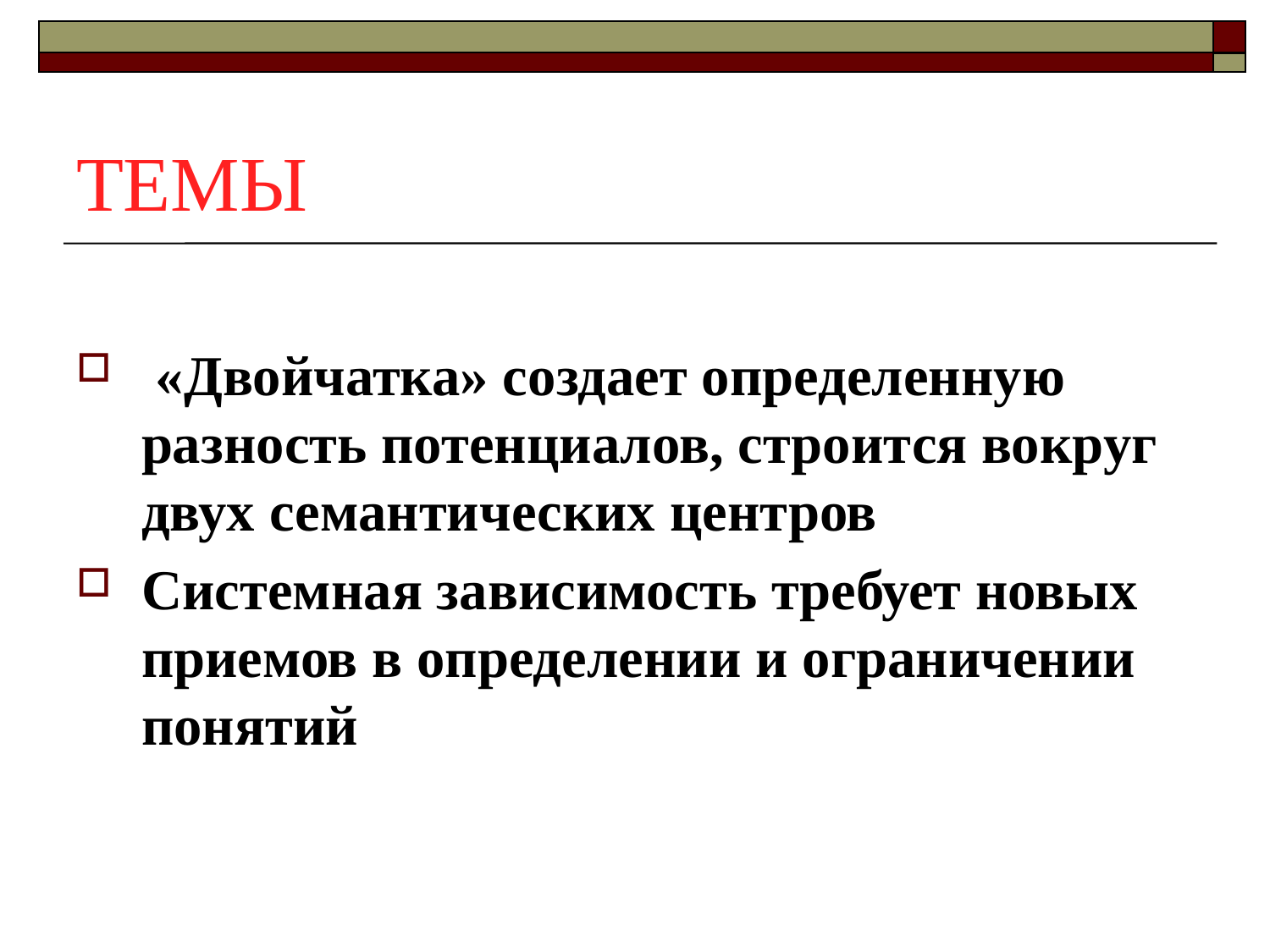

# ТЕМЫ

 «Двойчатка» создает определенную разность потенциалов, строится вокруг двух семантических центров
Системная зависимость требует новых приемов в определении и ограничении понятий